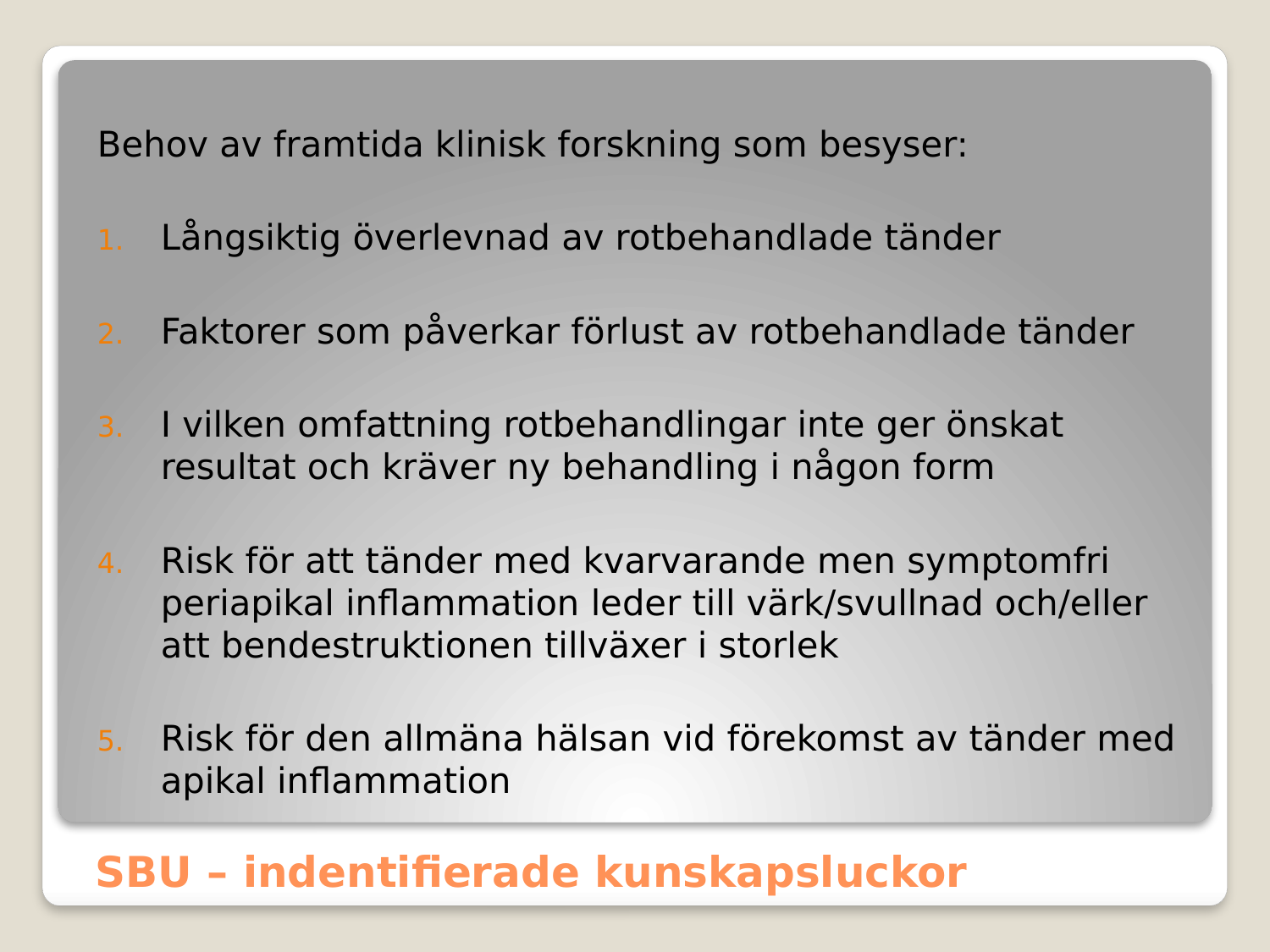

Behov av framtida klinisk forskning som besyser:

Långsiktig överlevnad av rotbehandlade tänder

Faktorer som påverkar förlust av rotbehandlade tänder

I vilken omfattning rotbehandlingar inte ger önskat resultat och kräver ny behandling i någon form

Risk för att tänder med kvarvarande men symptomfri periapikal inflammation leder till värk/svullnad och/eller att bendestruktionen tillväxer i storlek

Risk för den allmäna hälsan vid förekomst av tänder med apikal inflammation
# SBU – indentifierade kunskapsluckor